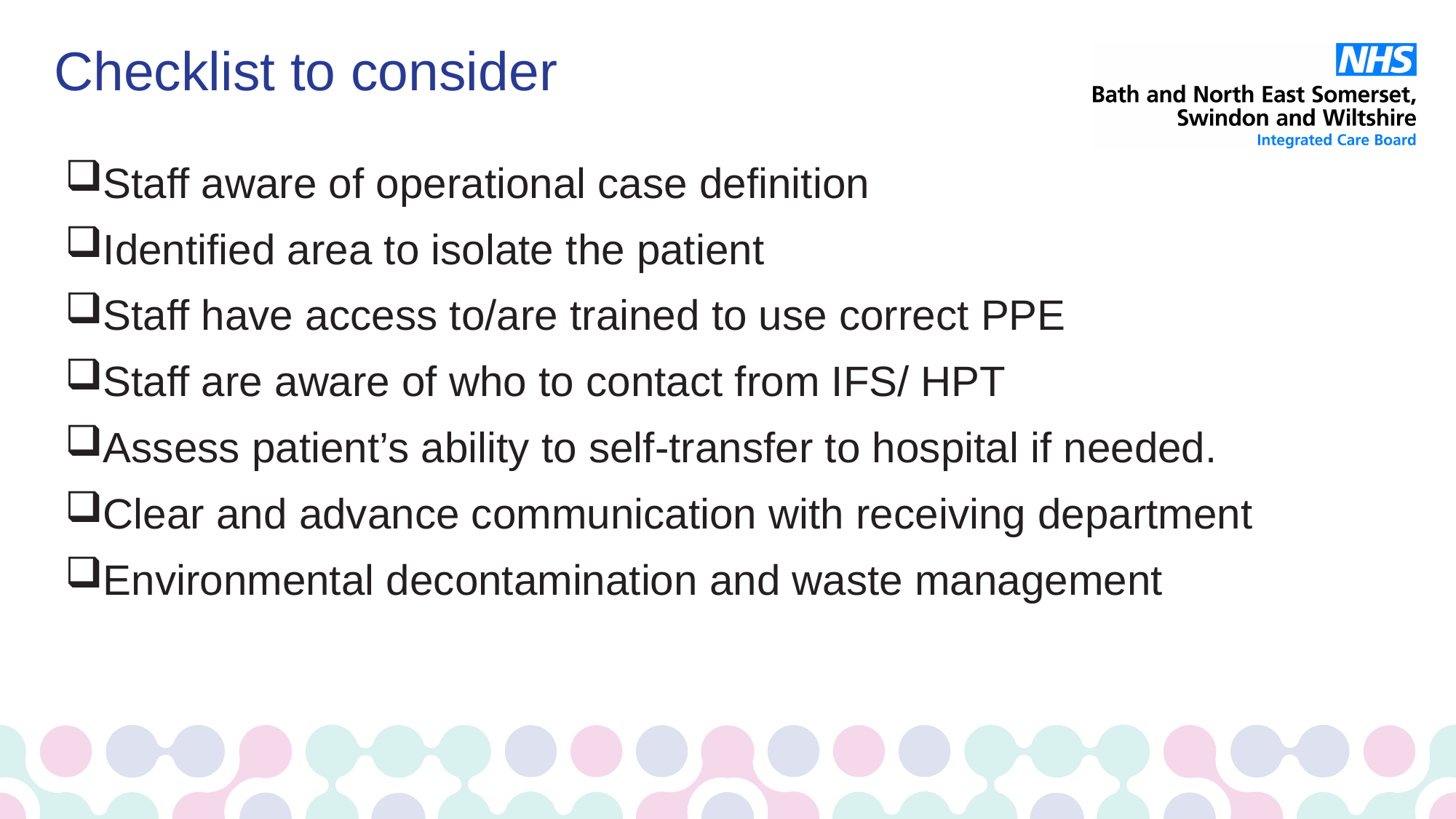

# Checklist to consider
Staff aware of operational case definition
Identified area to isolate the patient
Staff have access to/are trained to use correct PPE
Staff are aware of who to contact from IFS/ HPT
Assess patient’s ability to self-transfer to hospital if needed.
Clear and advance communication with receiving department
Environmental decontamination and waste management